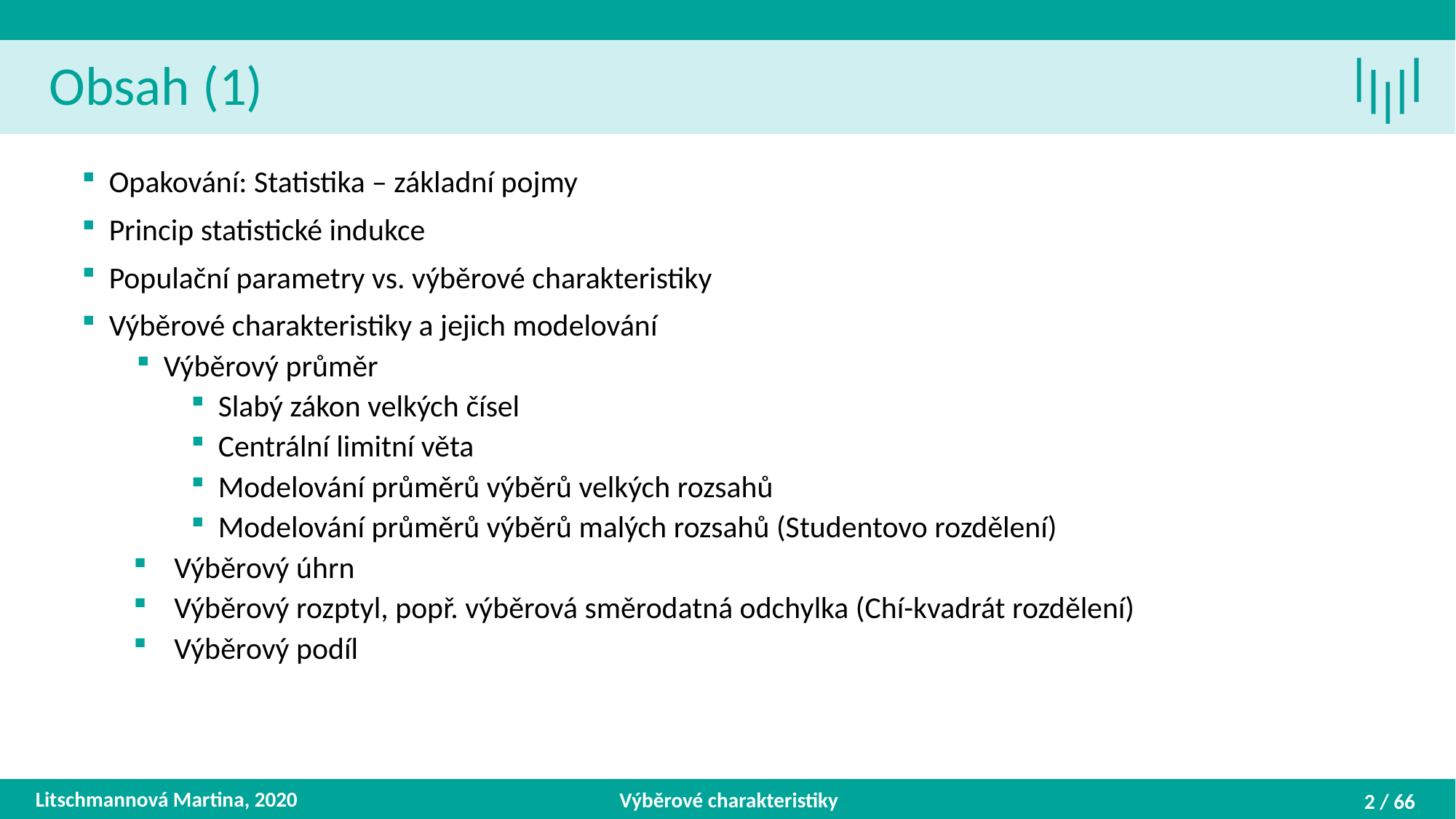

Obsah (1)
Opakování: Statistika – základní pojmy
Princip statistické indukce
Populační parametry vs. výběrové charakteristiky
Výběrové charakteristiky a jejich modelování
Výběrový průměr
Slabý zákon velkých čísel
Centrální limitní věta
Modelování průměrů výběrů velkých rozsahů
Modelování průměrů výběrů malých rozsahů (Studentovo rozdělení)
Výběrový úhrn
Výběrový rozptyl, popř. výběrová směrodatná odchylka (Chí-kvadrát rozdělení)
Výběrový podíl

Litschmannová Martina, 2020
Výběrové charakteristiky
2 / 66